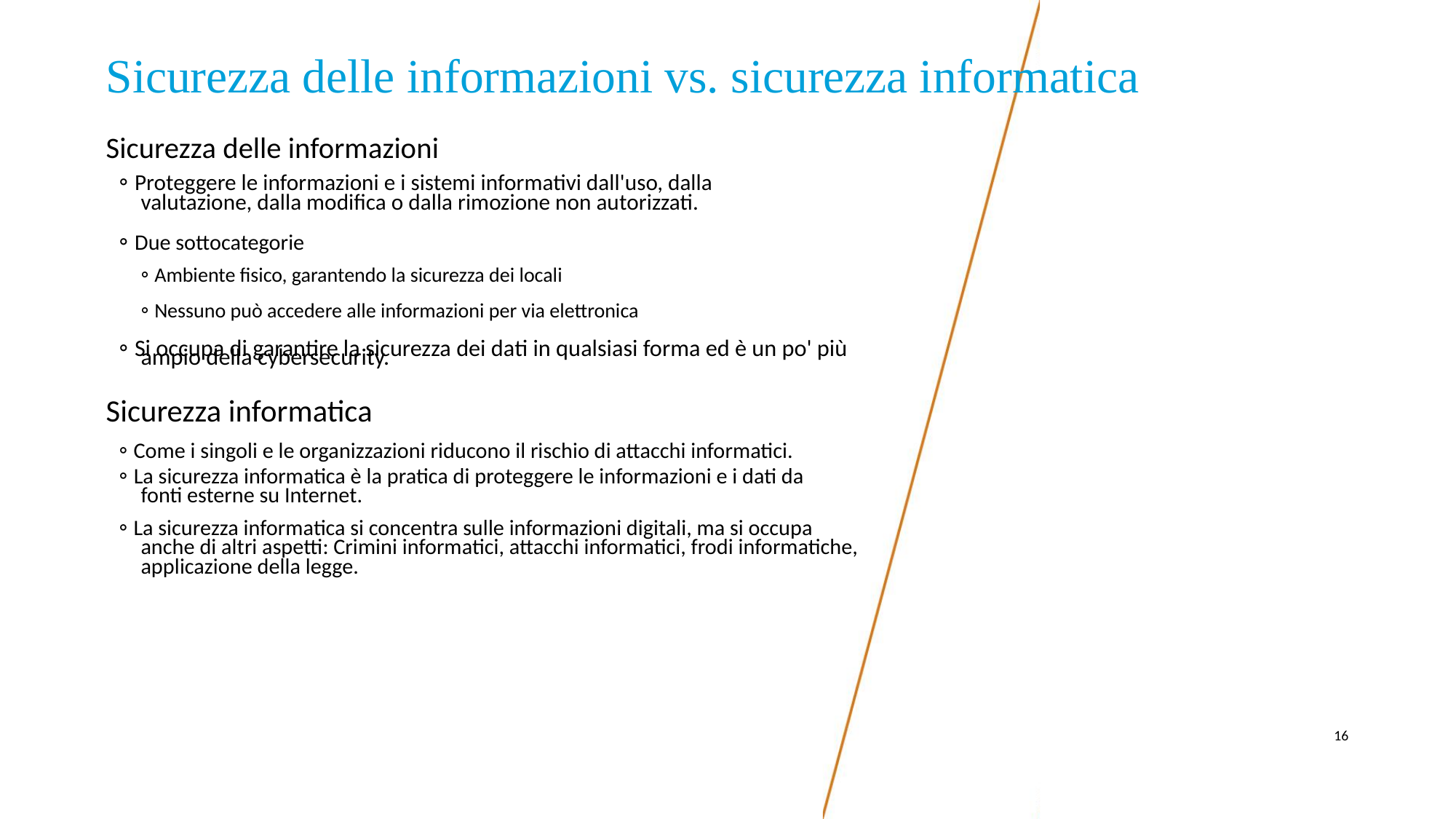

Sicurezza delle informazioni vs. sicurezza informatica
Sicurezza delle informazioni
◦ Proteggere le informazioni e i sistemi informativi dall'uso, dalla
valutazione, dalla modifica o dalla rimozione non autorizzati.
◦ Due sottocategorie
◦ Ambiente fisico, garantendo la sicurezza dei locali
◦ Nessuno può accedere alle informazioni per via elettronica
◦ Si occupa di garantire la sicurezza dei dati in qualsiasi forma ed è un po' più
ampio della cybersecurity.
Sicurezza informatica
◦ Come i singoli e le organizzazioni riducono il rischio di attacchi informatici.
◦ La sicurezza informatica è la pratica di proteggere le informazioni e i dati da
fonti esterne su Internet.
◦ La sicurezza informatica si concentra sulle informazioni digitali, ma si occupa
anche di altri aspetti: Crimini informatici, attacchi informatici, frodi informatiche,
applicazione della legge.
16